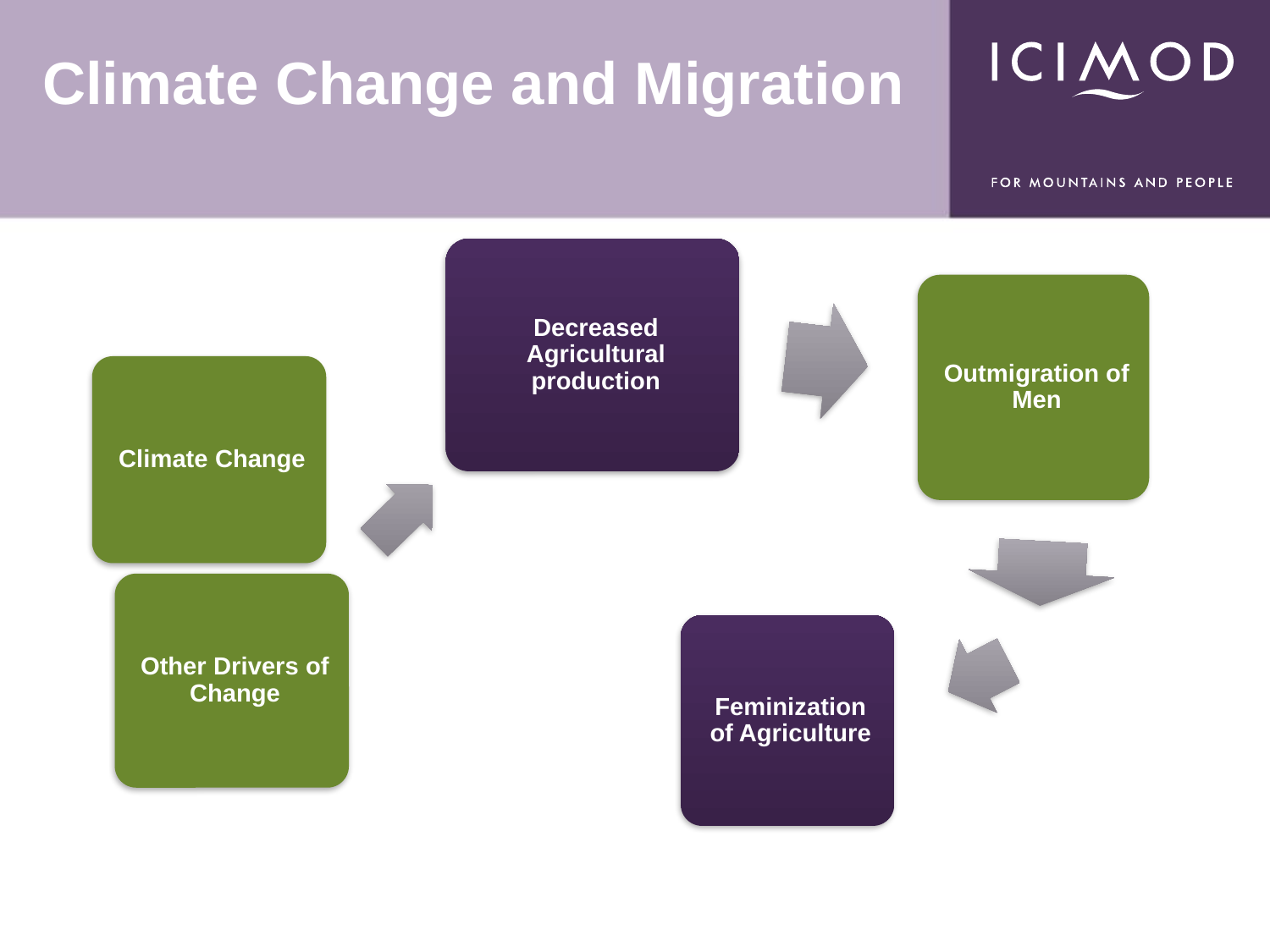

# Climate Change and Migration
Climate Change

Decreased Agricultural production

Other Drivers of Change

Outmigration of Men

Feminization of Agriculture